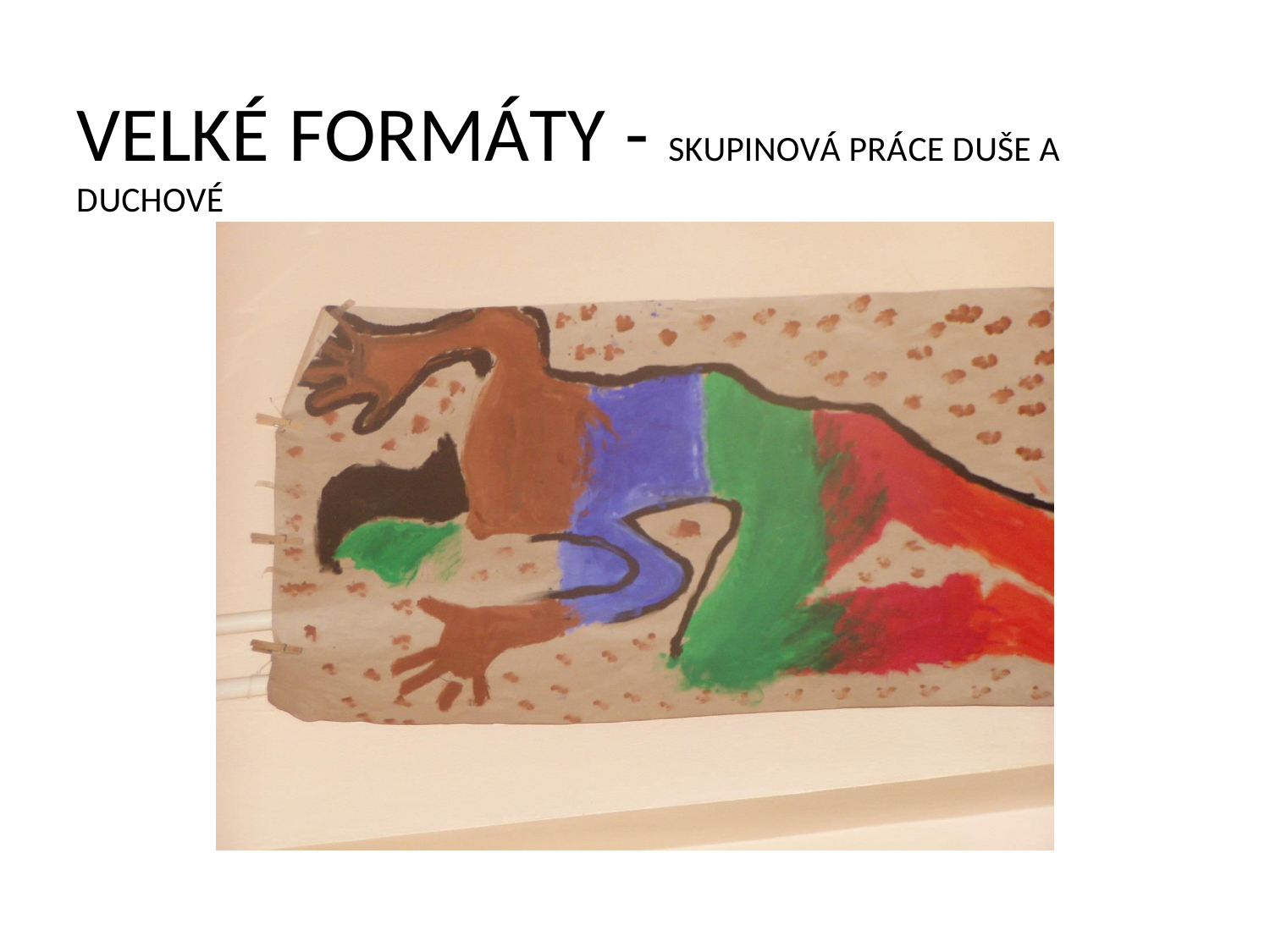

VELKÉ FORMÁTY - SKUPINOVÁ PRÁCE DUŠE A DUCHOVÉ